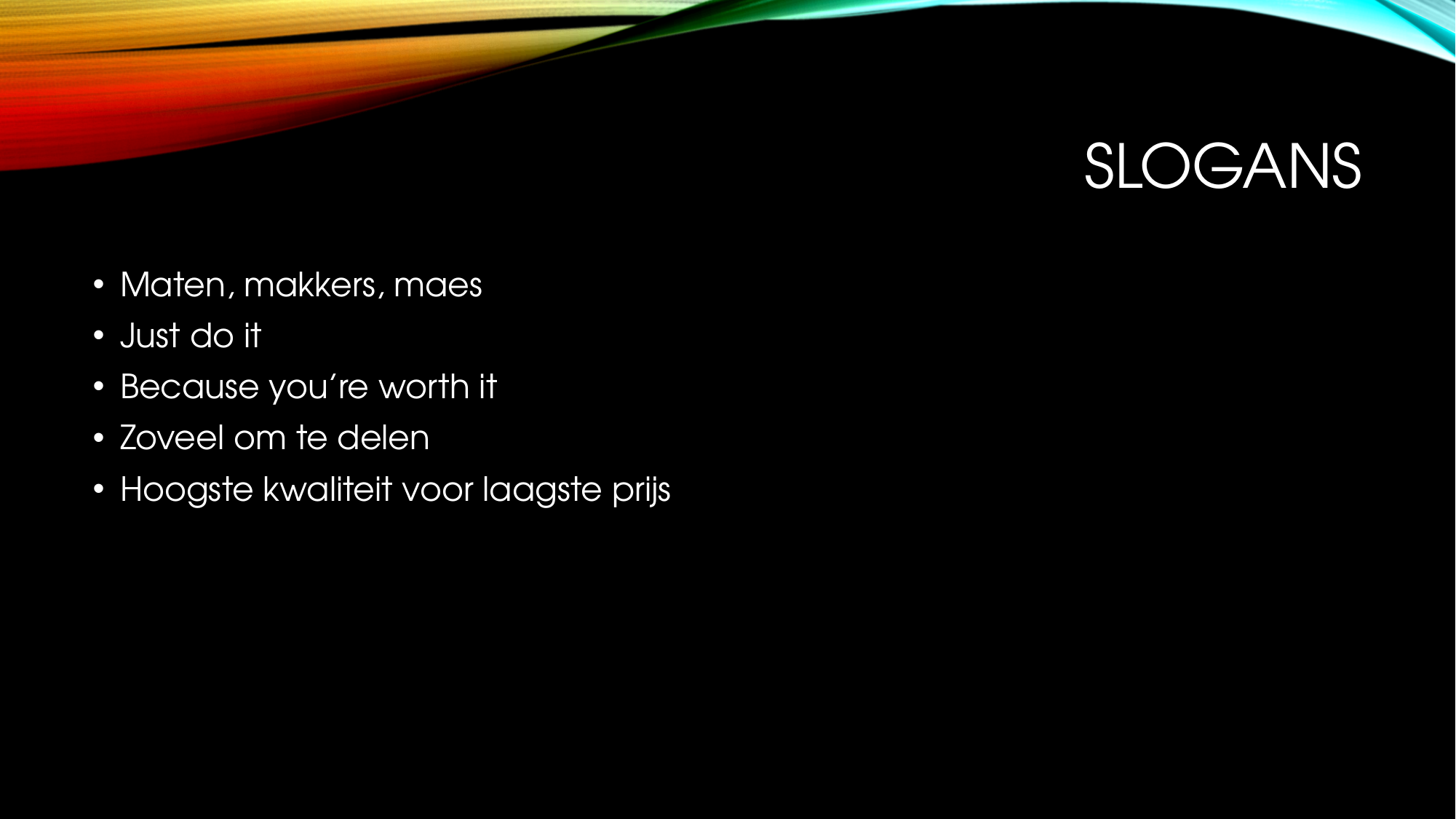

# slogans
Maten, makkers, maes
Just do it
Because you’re worth it
Zoveel om te delen
Hoogste kwaliteit voor laagste prijs